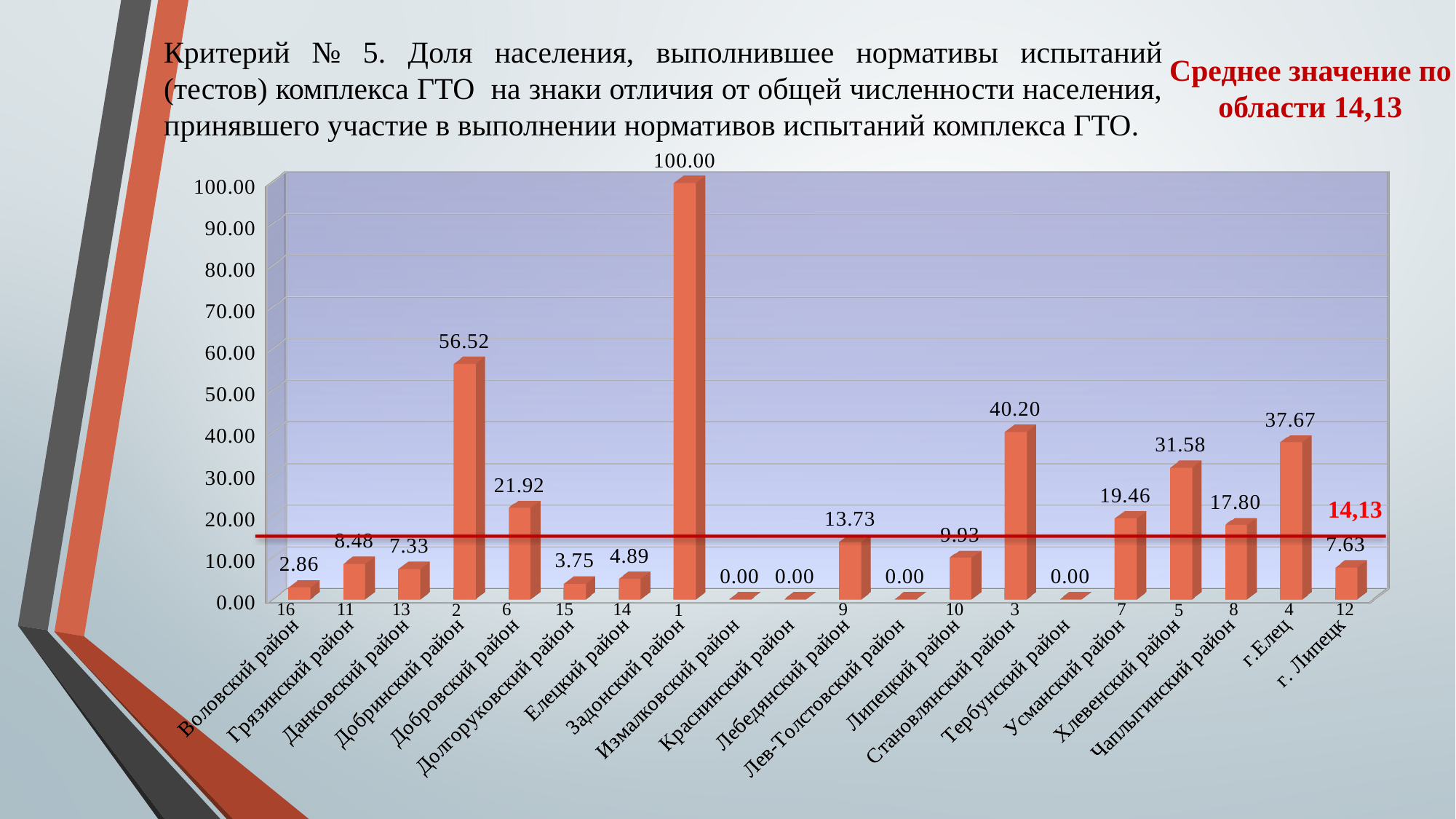

[unsupported chart]

Критерий № 5. Доля населения, выполнившее нормативы испытаний (тестов) комплекса ГТО  на знаки отличия от общей численности населения, принявшего участие в выполнении нормативов испытаний комплекса ГТО.
Среднее значение по области 14,13

[unsupported chart]

14,13
16
13
14
9
10
7
8
12
3
6
4
15
11
5
2
1

[unsupported chart]